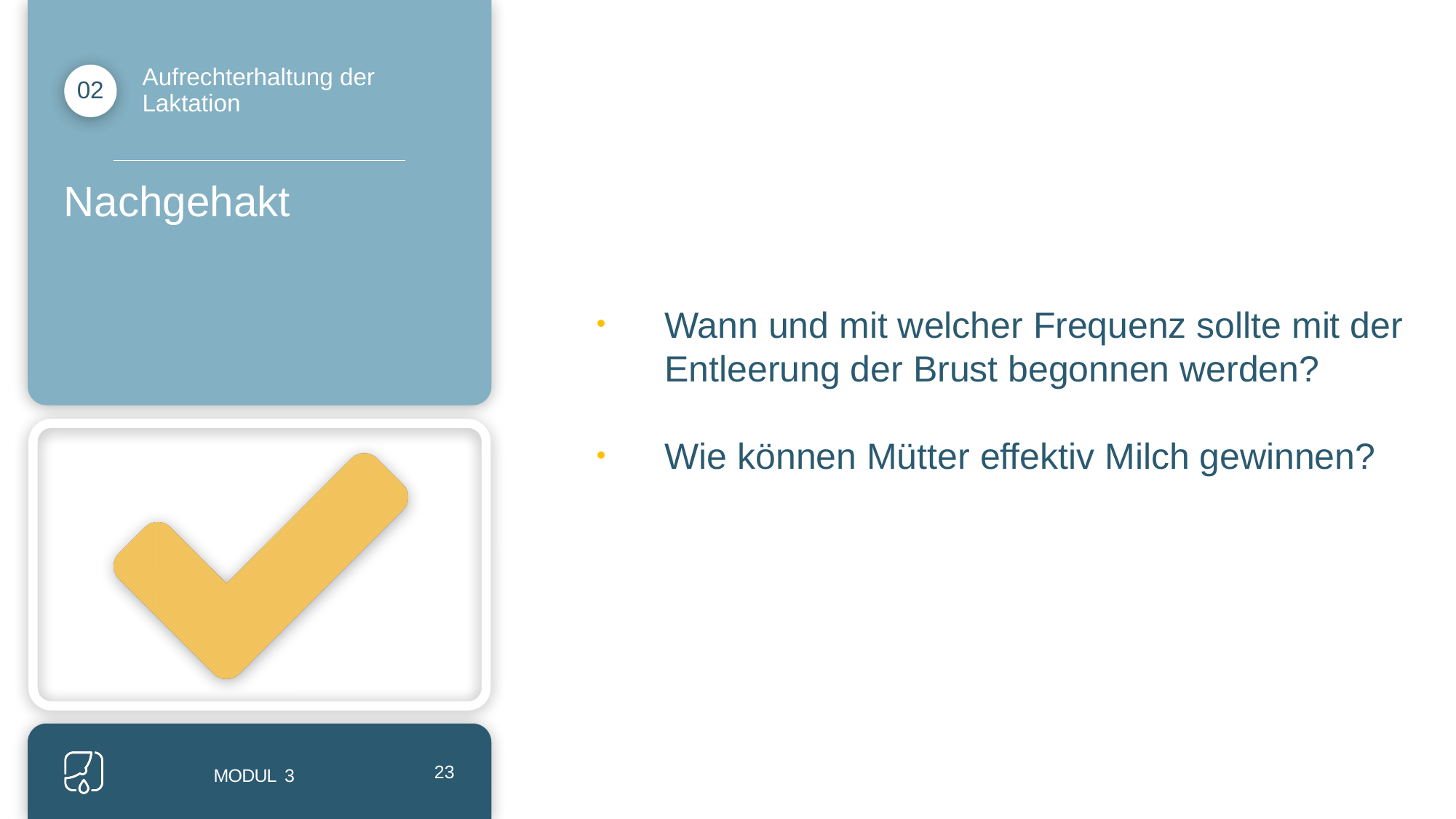

Wann und mit welcher Frequenz sollte mit der Entleerung der Brust begonnen werden?
Wie können Mütter effektiv Milch gewinnen?
Aufrechterhaltung der Laktation
02
Nachgehakt
MODUL  3
23